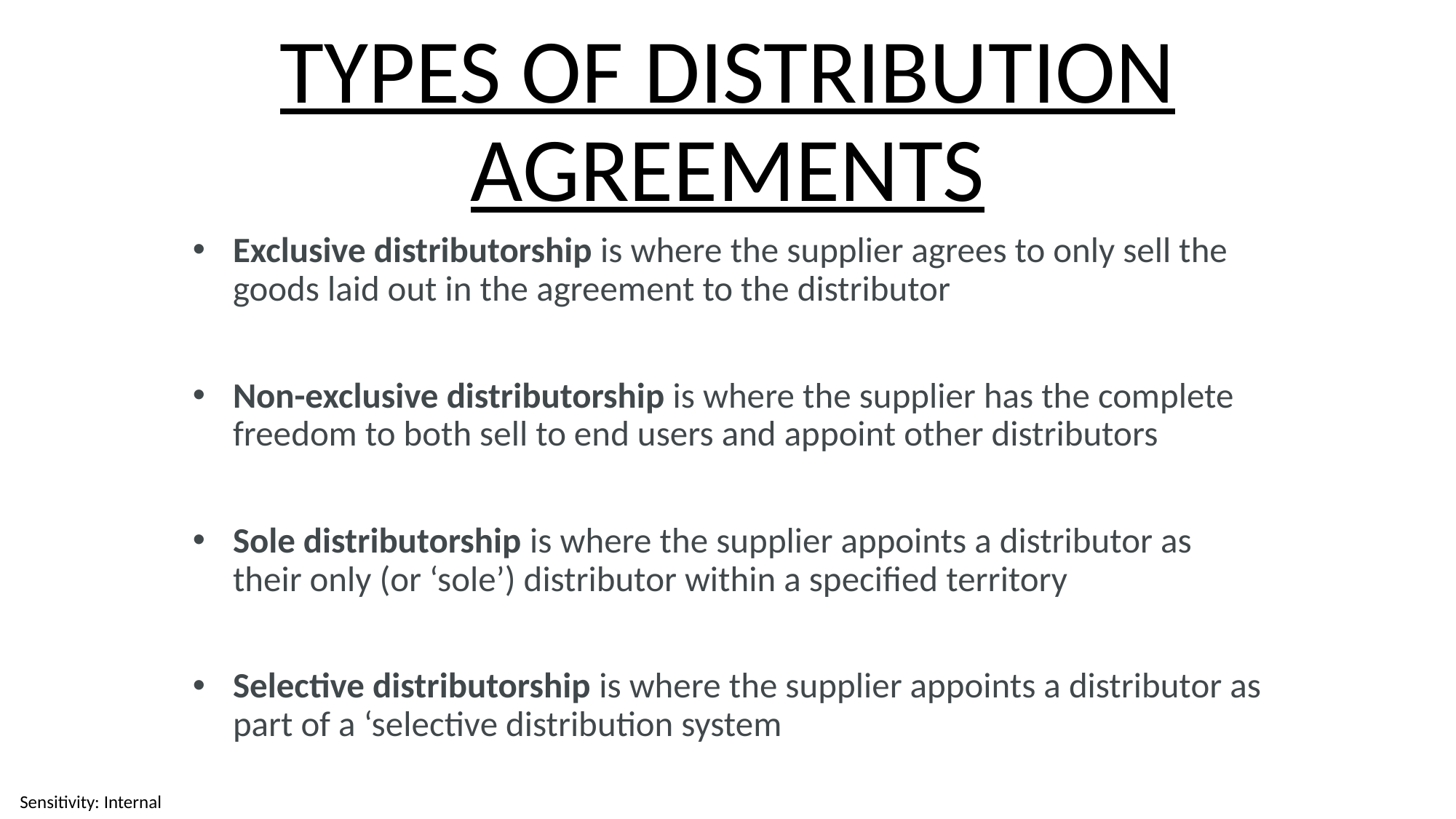

# TYPES OF DISTRIBUTION AGREEMENTS
Exclusive distributorship is where the supplier agrees to only sell the goods laid out in the agreement to the distributor

Non-exclusive distributorship is where the supplier has the complete freedom to both sell to end users and appoint other distributors

Sole distributorship is where the supplier appoints a distributor as their only (or ‘sole’) distributor within a specified territory

Selective distributorship is where the supplier appoints a distributor as part of a ‘selective distribution system